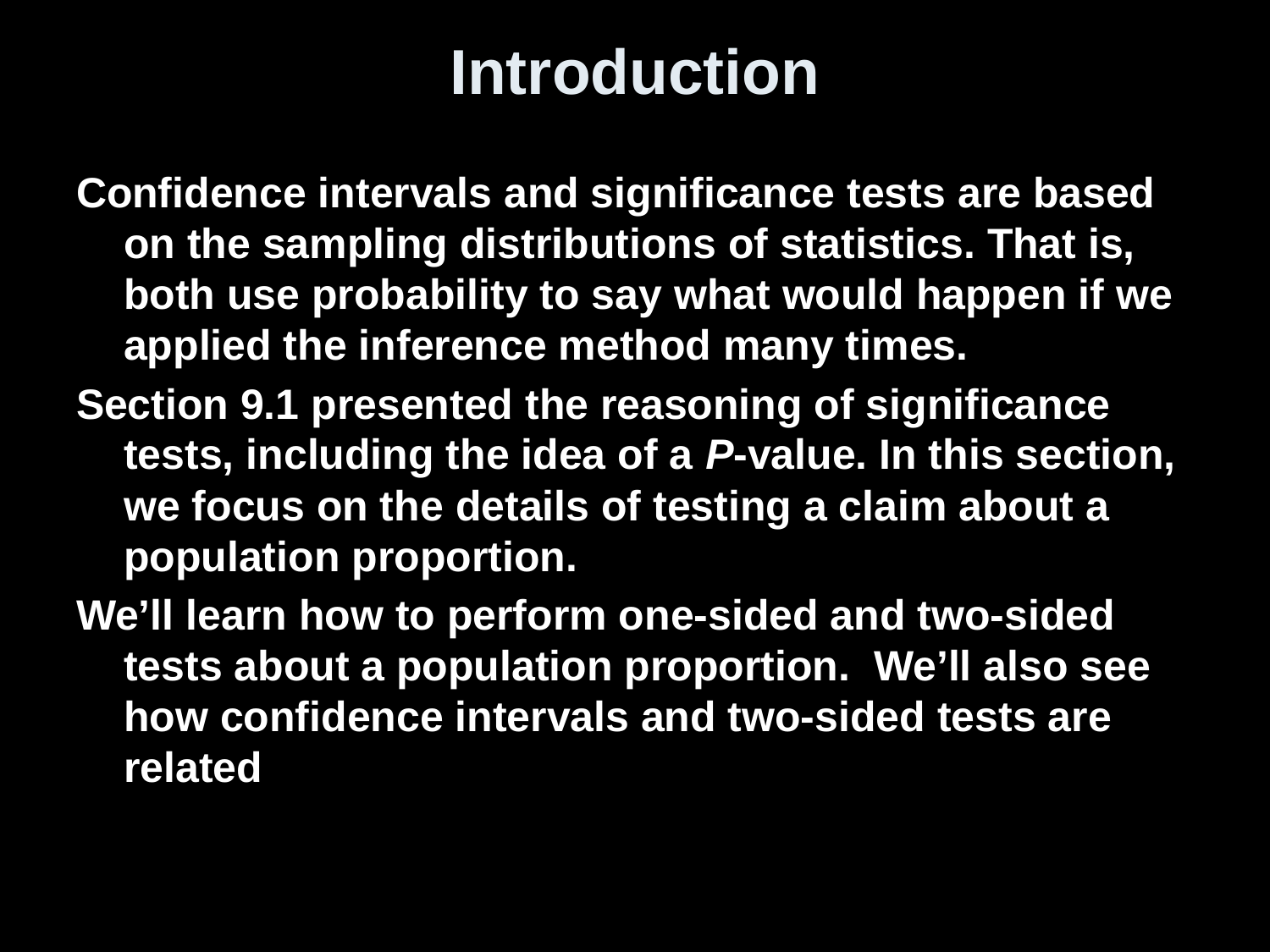

# Introduction
Confidence intervals and significance tests are based on the sampling distributions of statistics. That is, both use probability to say what would happen if we applied the inference method many times.
Section 9.1 presented the reasoning of significance tests, including the idea of a P-value. In this section, we focus on the details of testing a claim about a population proportion.
We’ll learn how to perform one-sided and two-sided tests about a population proportion.  We’ll also see how confidence intervals and two-sided tests are related